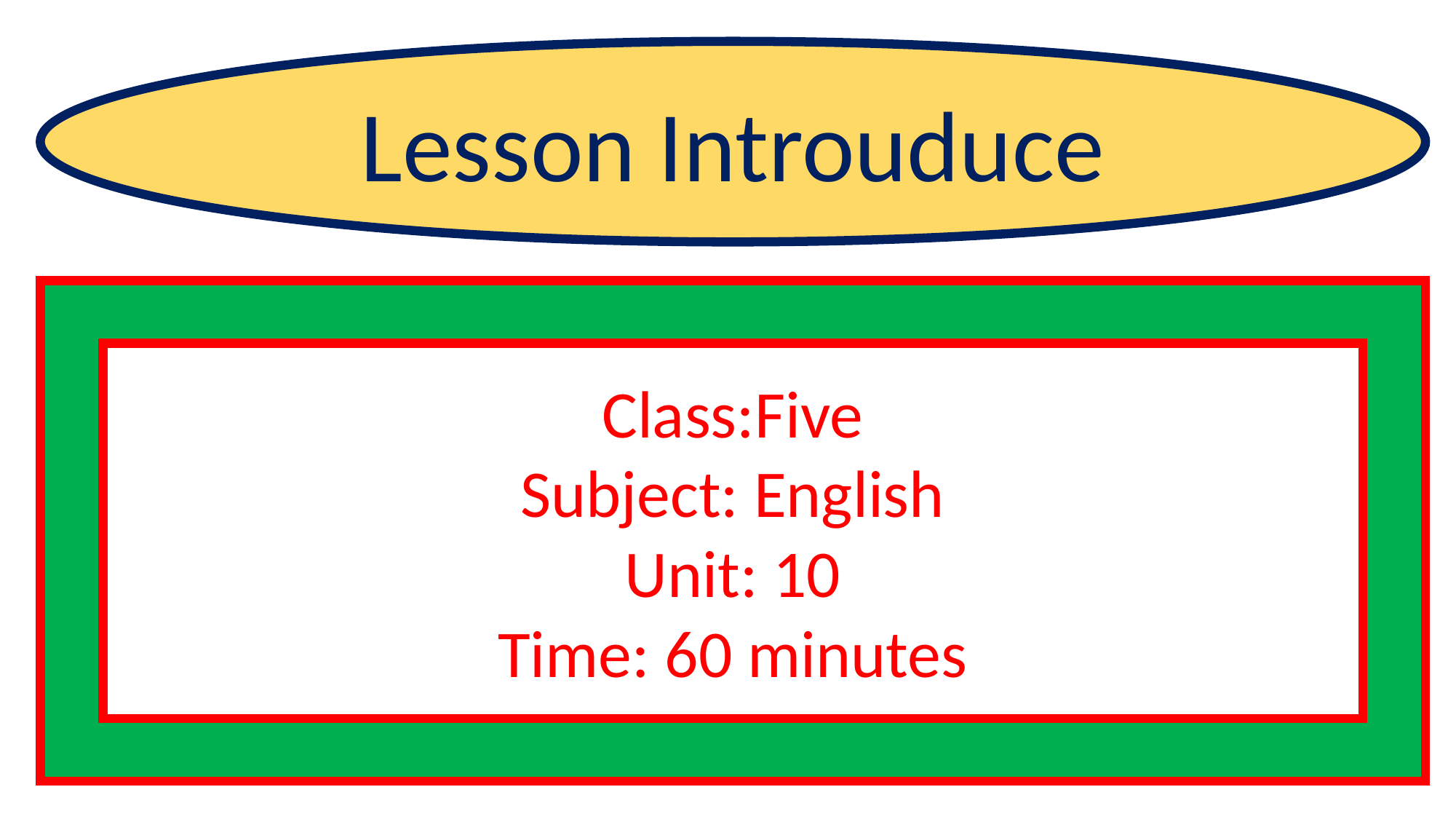

Lesson Introuduce
Class:Five
Subject: English
Unit: 10
Time: 60 minutes